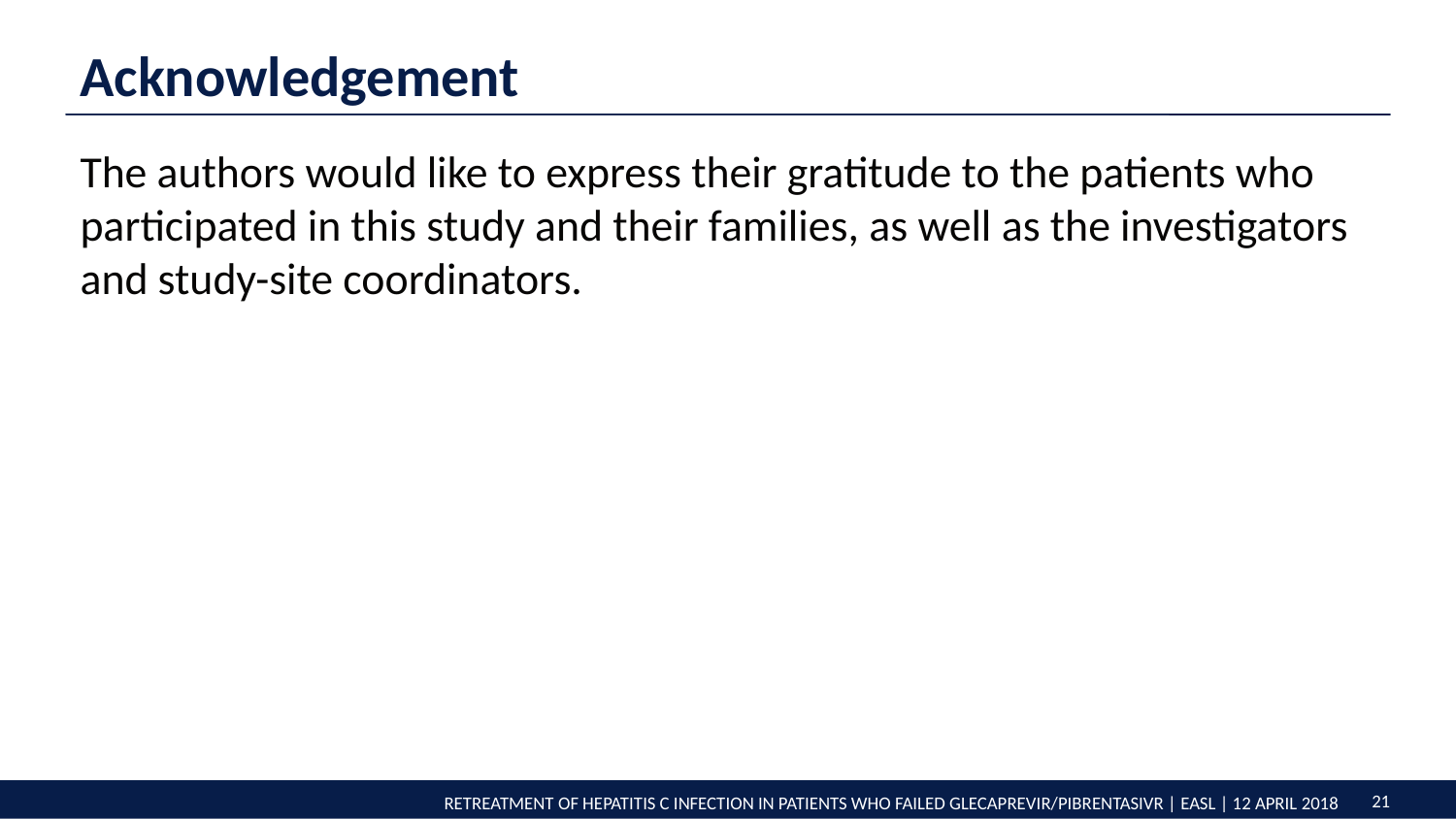

Acknowledgement
The authors would like to express their gratitude to the patients who participated in this study and their families, as well as the investigators and study-site coordinators.